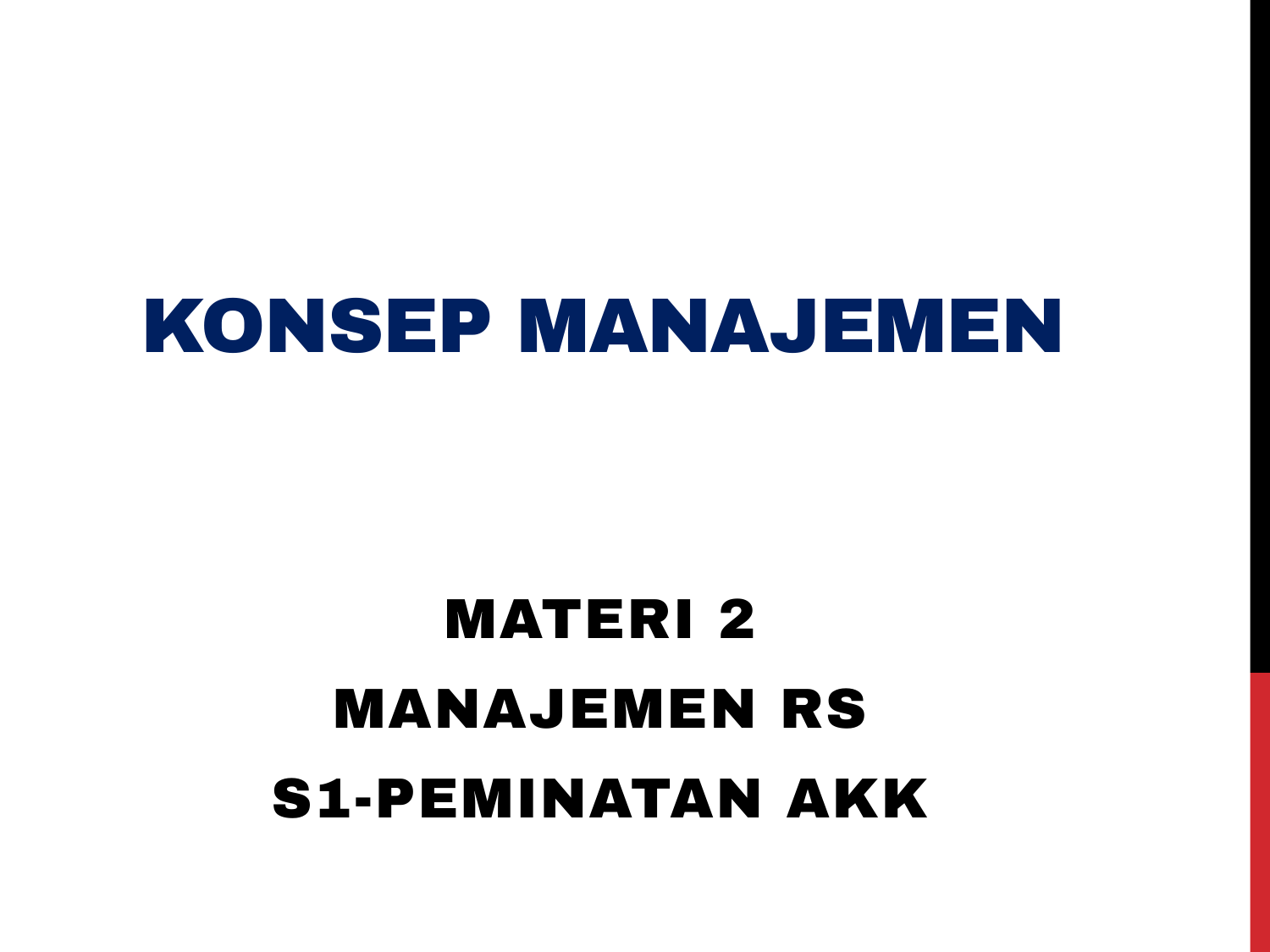

# KONSEP MANAJEMEN
Materi 2
Manajemen RS
S1-peminatan AKK